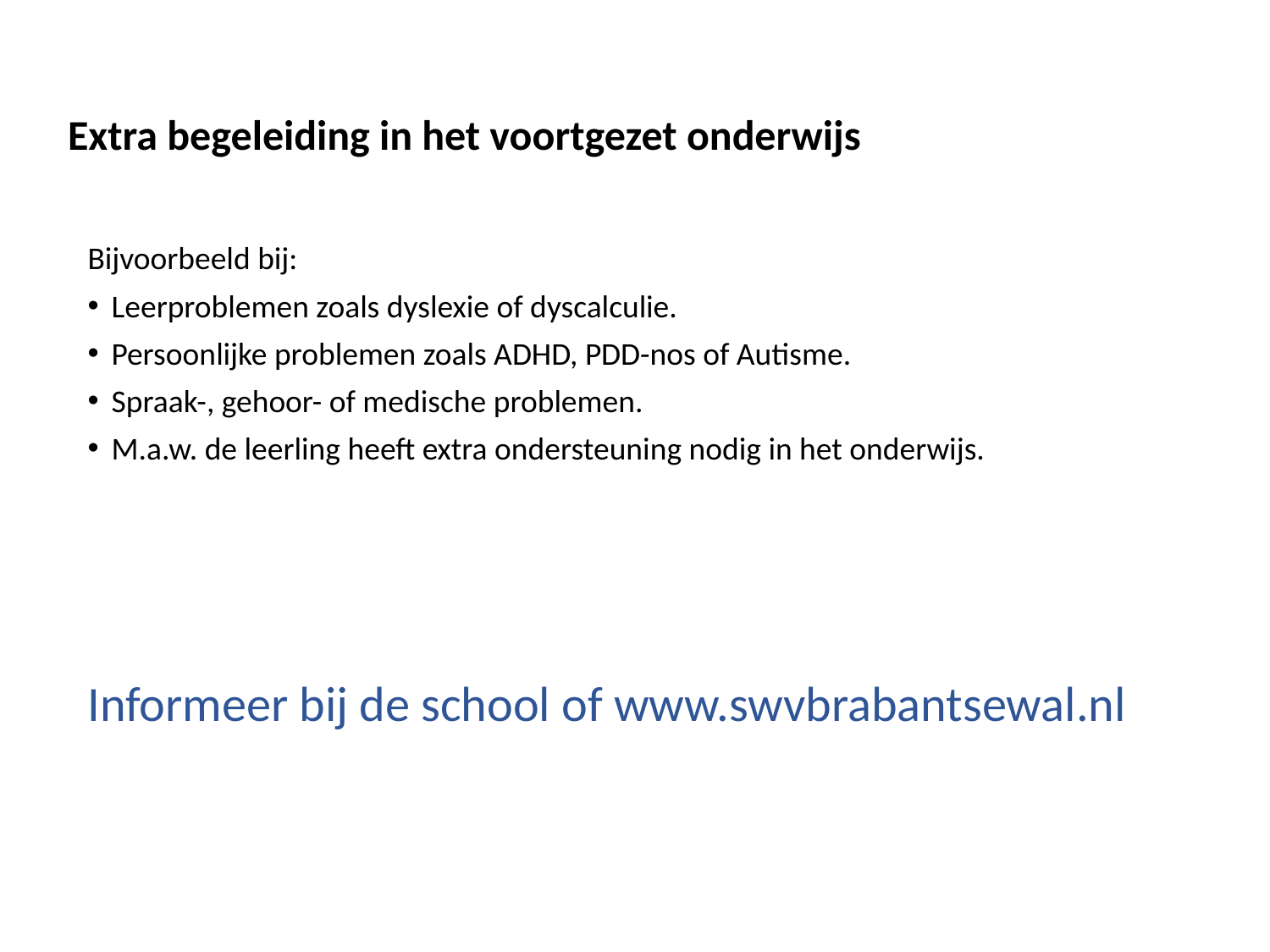

# Extra begeleiding in het voortgezet onderwijs
Bijvoorbeeld bij:
Leerproblemen zoals dyslexie of dyscalculie.
Persoonlijke problemen zoals ADHD, PDD-nos of Autisme.
Spraak-, gehoor- of medische problemen.
M.a.w. de leerling heeft extra ondersteuning nodig in het onderwijs.

Informeer bij de school of www.swvbrabantsewal.nl